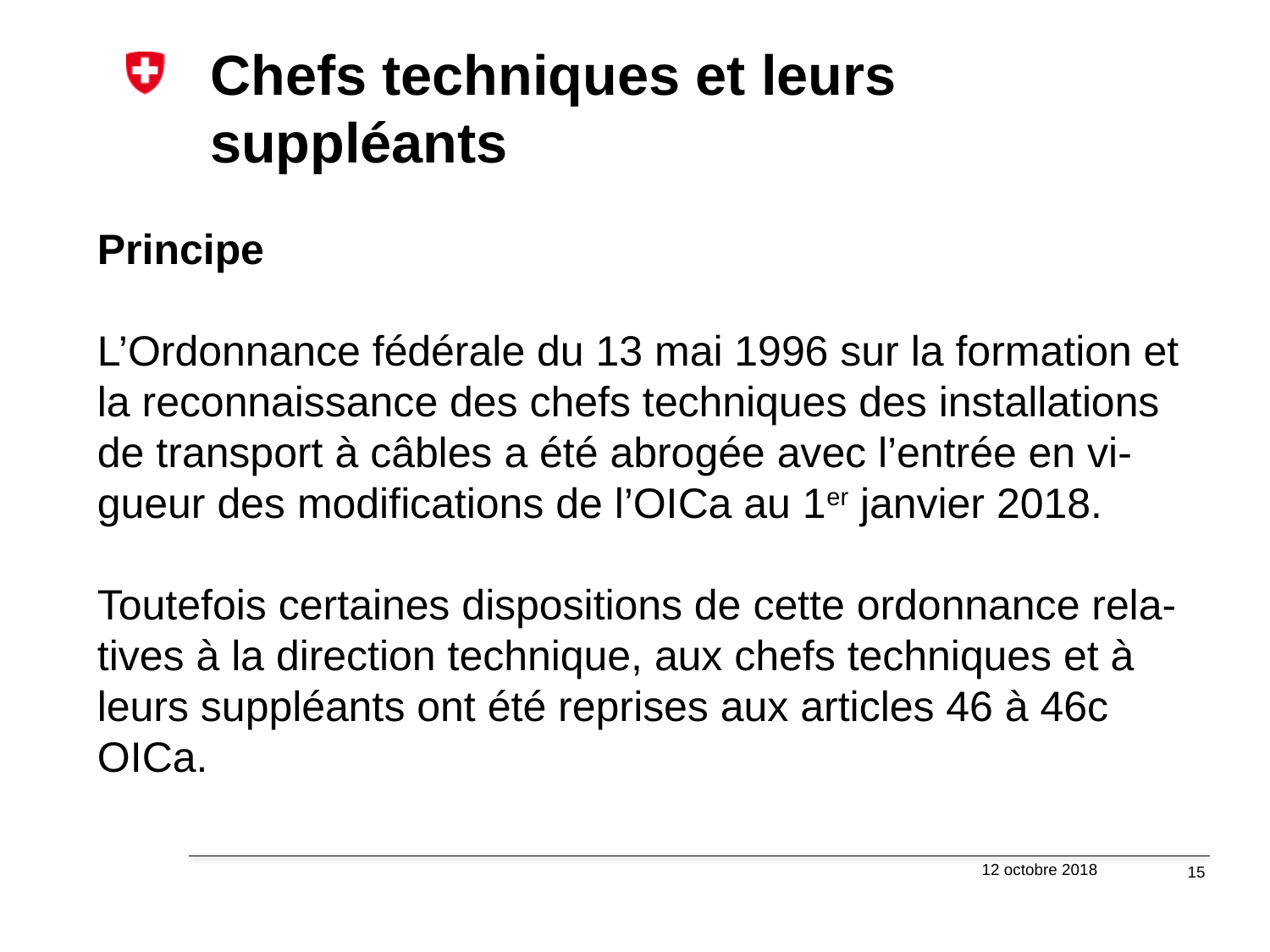

# Chefs techniques et leurs suppléants
Principe

L’Ordonnance fédérale du 13 mai 1996 sur la formation et la reconnaissance des chefs techniques des installations de transport à câbles a été abrogée avec l’entrée en vi-gueur des modifications de l’OICa au 1er janvier 2018.

Toutefois certaines dispositions de cette ordonnance rela-tives à la direction technique, aux chefs techniques et à leurs suppléants ont été reprises aux articles 46 à 46c OICa.